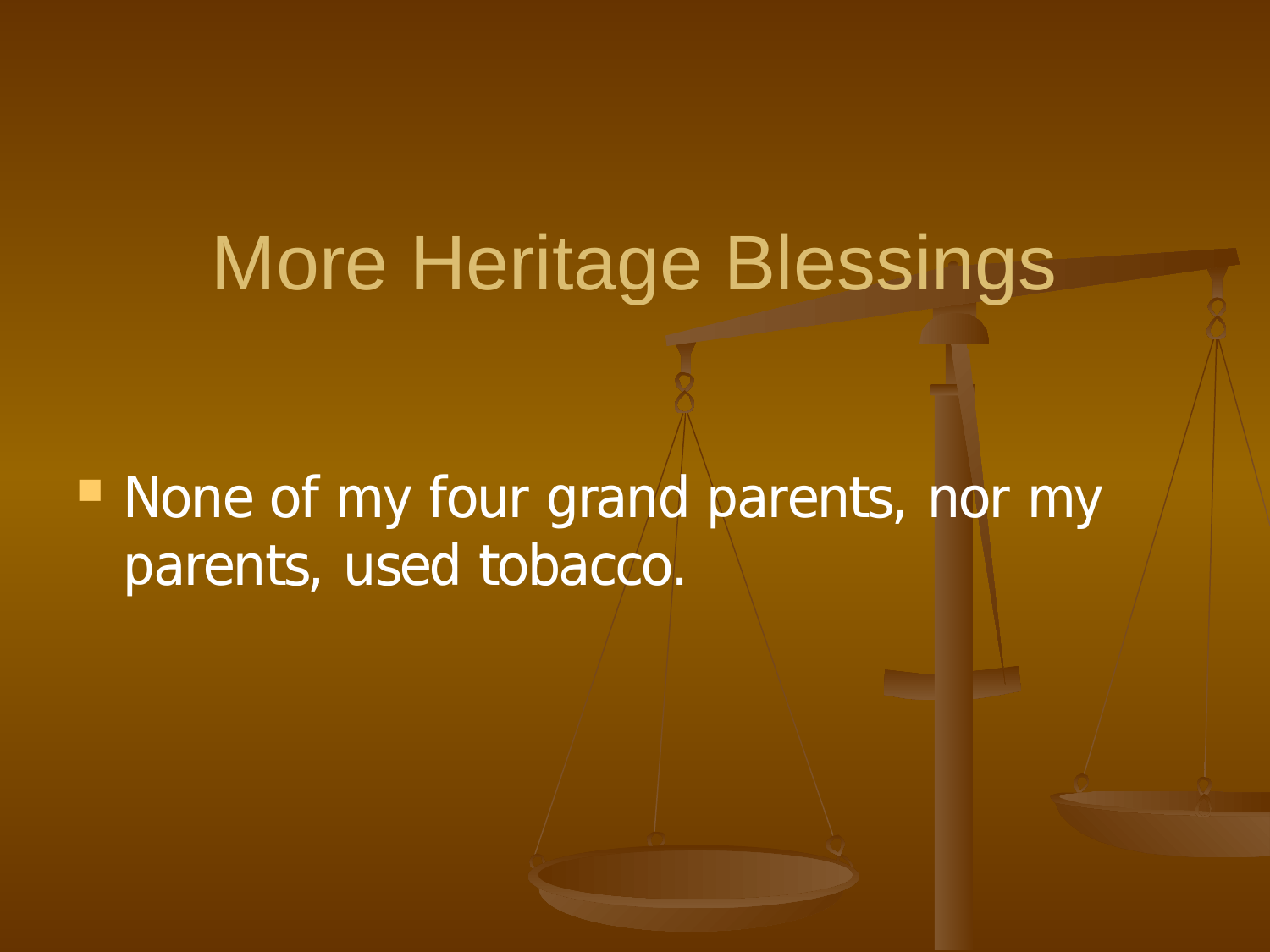

# More Heritage Blessings
None of my four grand parents, nor my parents, used tobacco.